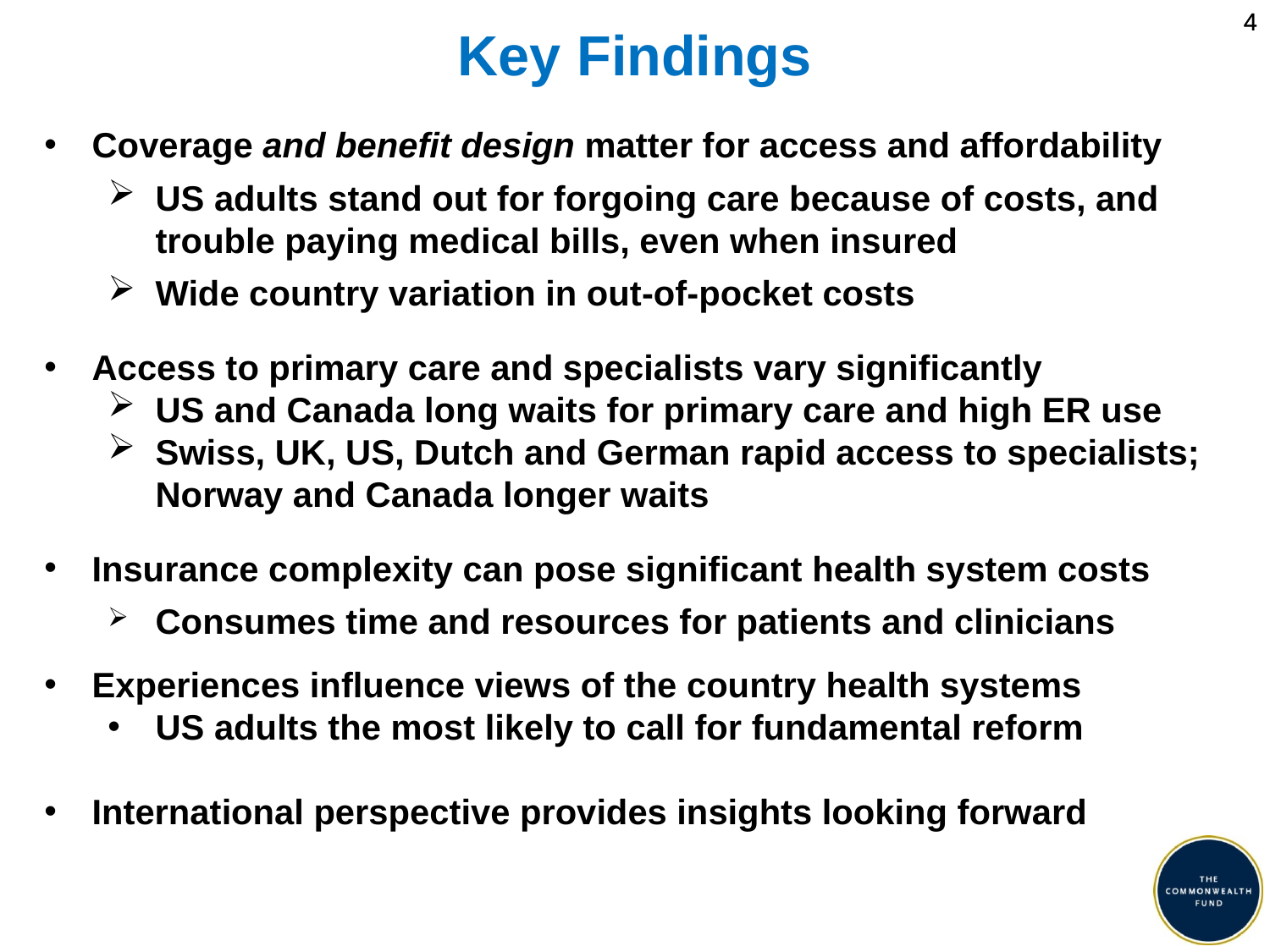

4
4
Key Findings
Coverage and benefit design matter for access and affordability
US adults stand out for forgoing care because of costs, and trouble paying medical bills, even when insured
Wide country variation in out-of-pocket costs
Access to primary care and specialists vary significantly
US and Canada long waits for primary care and high ER use
Swiss, UK, US, Dutch and German rapid access to specialists; Norway and Canada longer waits
Insurance complexity can pose significant health system costs
Consumes time and resources for patients and clinicians
Experiences influence views of the country health systems
US adults the most likely to call for fundamental reform

International perspective provides insights looking forward